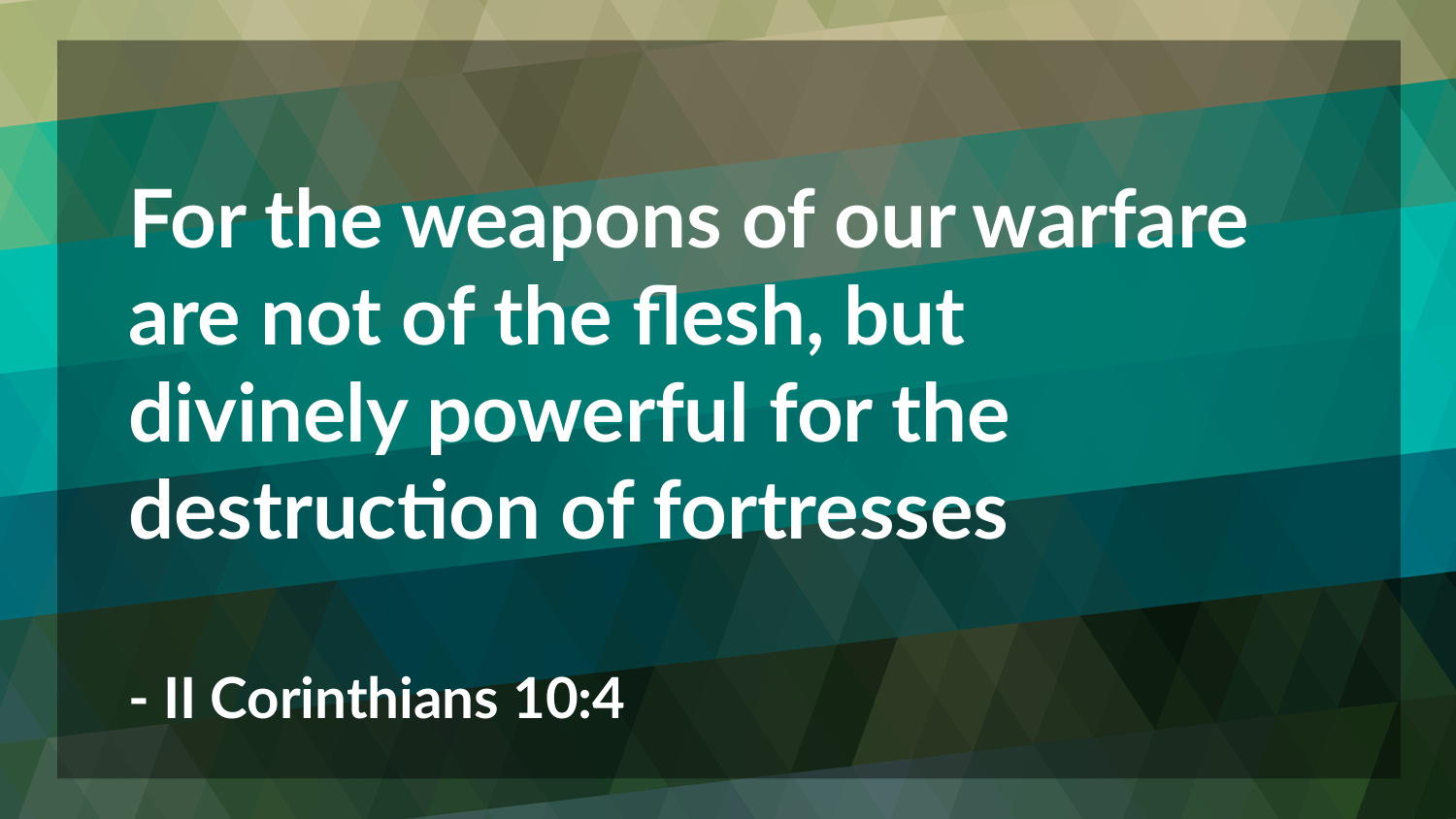

For the weapons of our warfare are not of the flesh, but divinely powerful for the destruction of fortresses
- II Corinthians 10:4